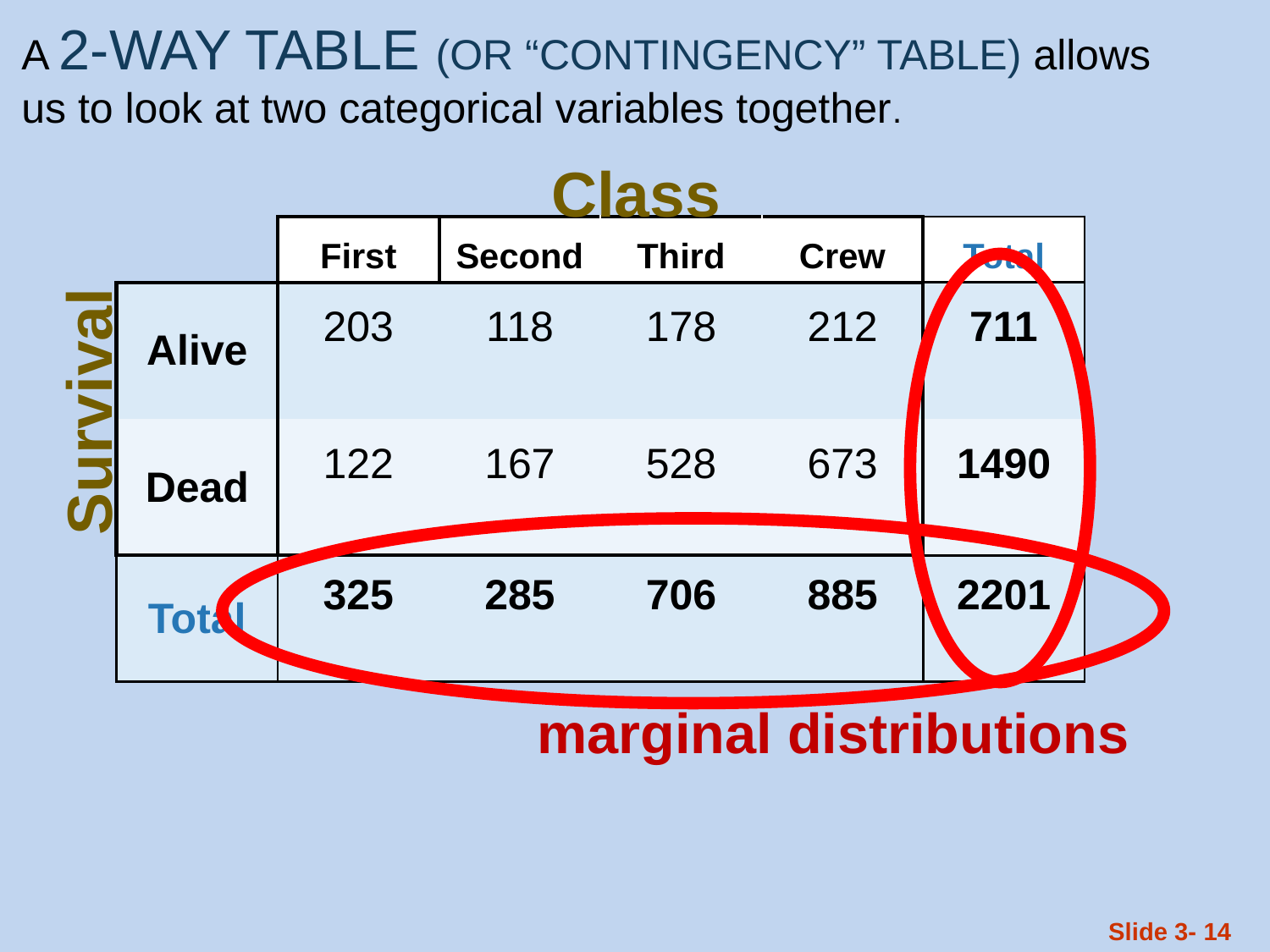

A 2-WAY TABLE (OR “CONTINGENCY” TABLE) allows us to look at two categorical variables together.
Class
|  | First | Second | Third | Crew | Total |
| --- | --- | --- | --- | --- | --- |
| Alive | 203 | 118 | 178 | 212 | 711 |
| Dead | 122 | 167 | 528 | 673 | 1490 |
| Total | 325 | 285 | 706 | 885 | 2201 |

Survival

marginal distributions
Slide 3- 14